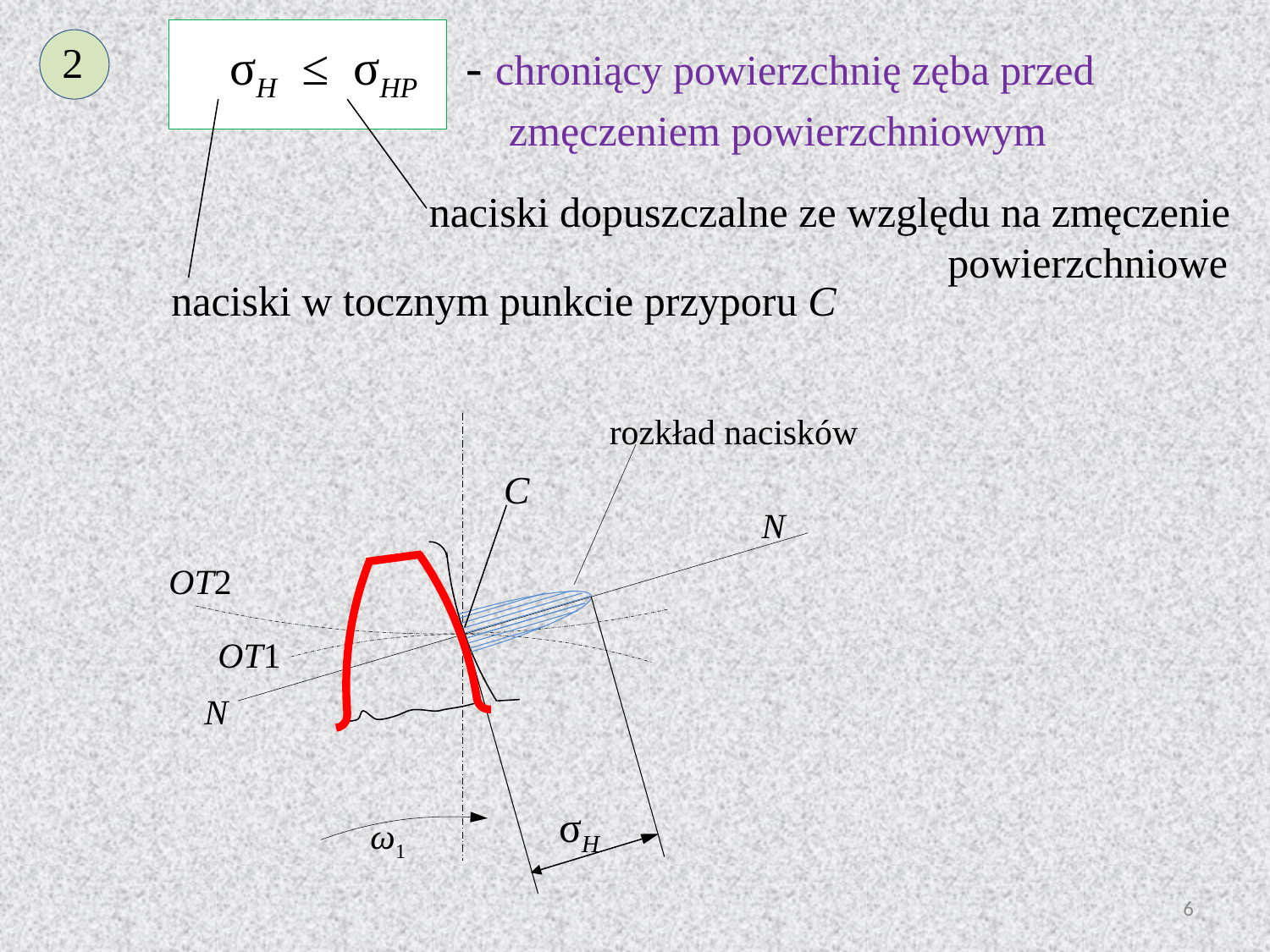

rozkład nacisków
C
N

OT2

OT1
N

σH

ω1

2
    σH  ≤  σHP    - chroniący powierzchnię zęba przed
                               zmęczeniem powierzchniowym
naciski dopuszczalne ze względu na zmęczenie
                                                 powierzchniowe
naciski w tocznym punkcie przyporu C
6